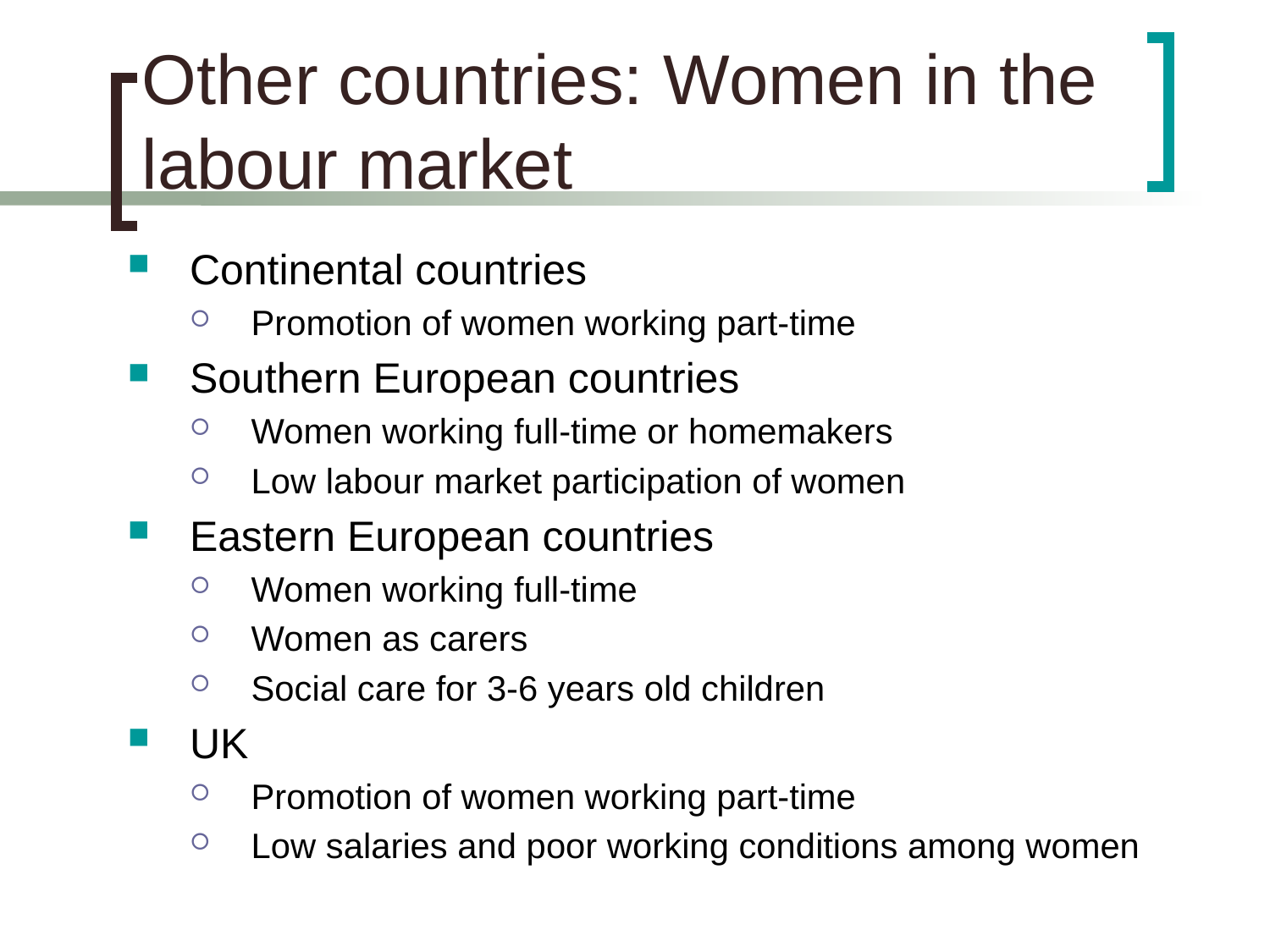

# Other countries: Women in the labour market
Continental countries
Promotion of women working part-time
Southern European countries
Women working full-time or homemakers
Low labour market participation of women
Eastern European countries
Women working full-time
Women as carers
Social care for 3-6 years old children
UK
Promotion of women working part-time
Low salaries and poor working conditions among women